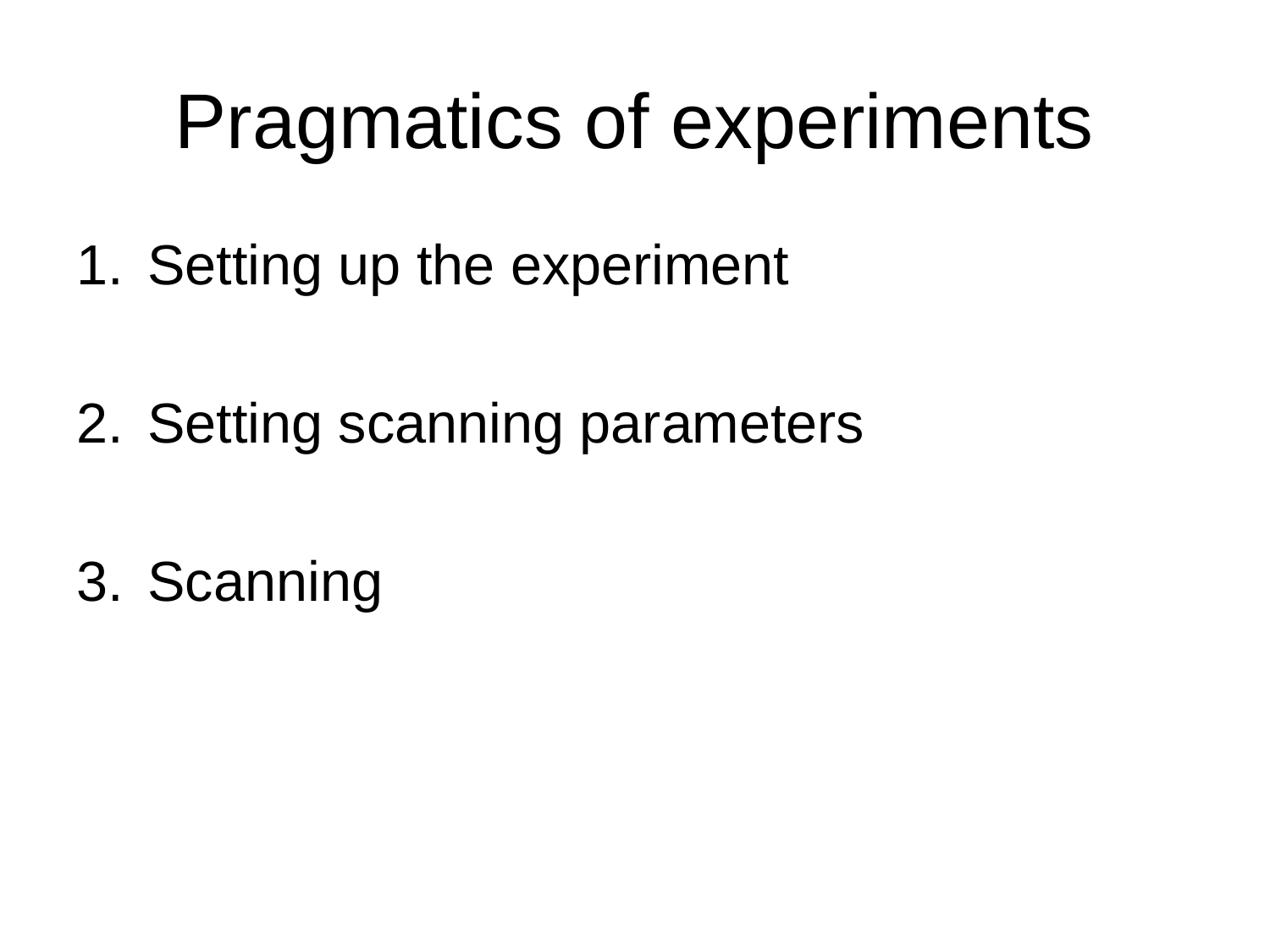

# Pragmatics of experiments
Setting up the experiment

Setting scanning parameters

Scanning